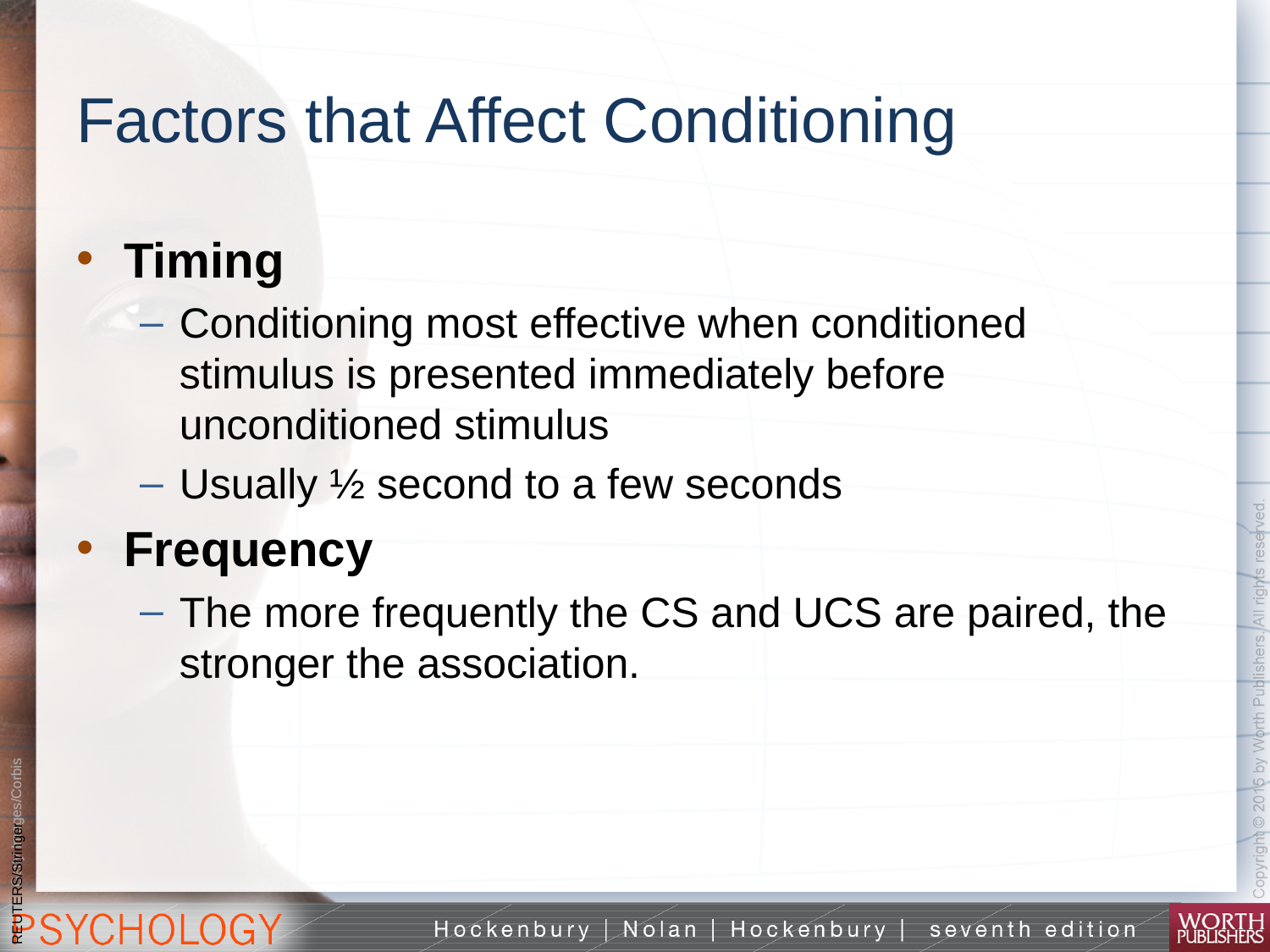

# Factors that Affect Conditioning
Timing
Conditioning most effective when conditioned stimulus is presented immediately before unconditioned stimulus
Usually ½ second to a few seconds
Frequency
The more frequently the CS and UCS are paired, the stronger the association.

REUTERS/Stringer